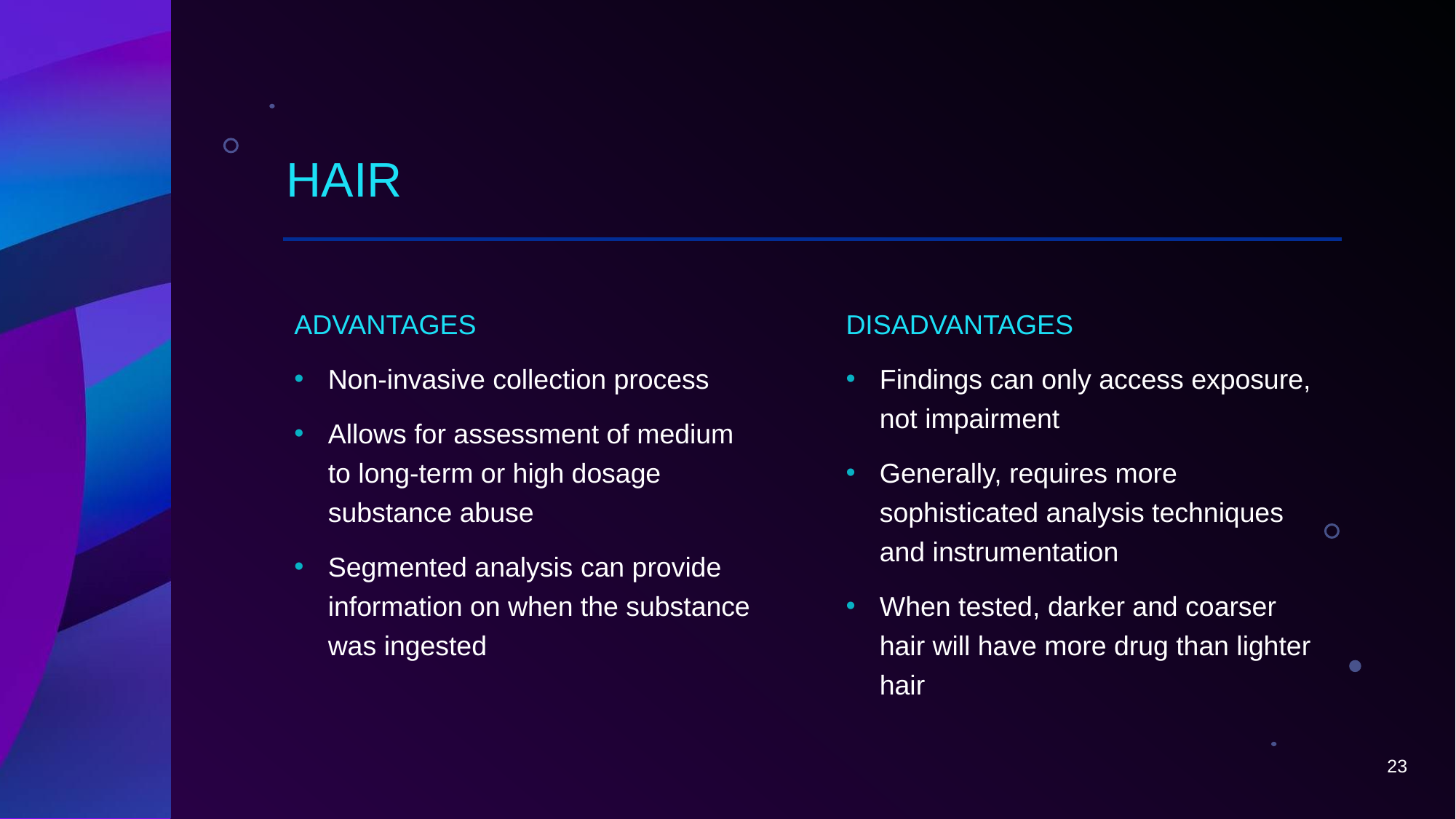

# hair
ADVANTAGES
Non-invasive collection process
Allows for assessment of medium to long-term or high dosage substance abuse
Segmented analysis can provide information on when the substance was ingested

DISADVANTAGES
Findings can only access exposure, not impairment
Generally, requires more sophisticated analysis techniques and instrumentation
When tested, darker and coarser hair will have more drug than lighter hair
23